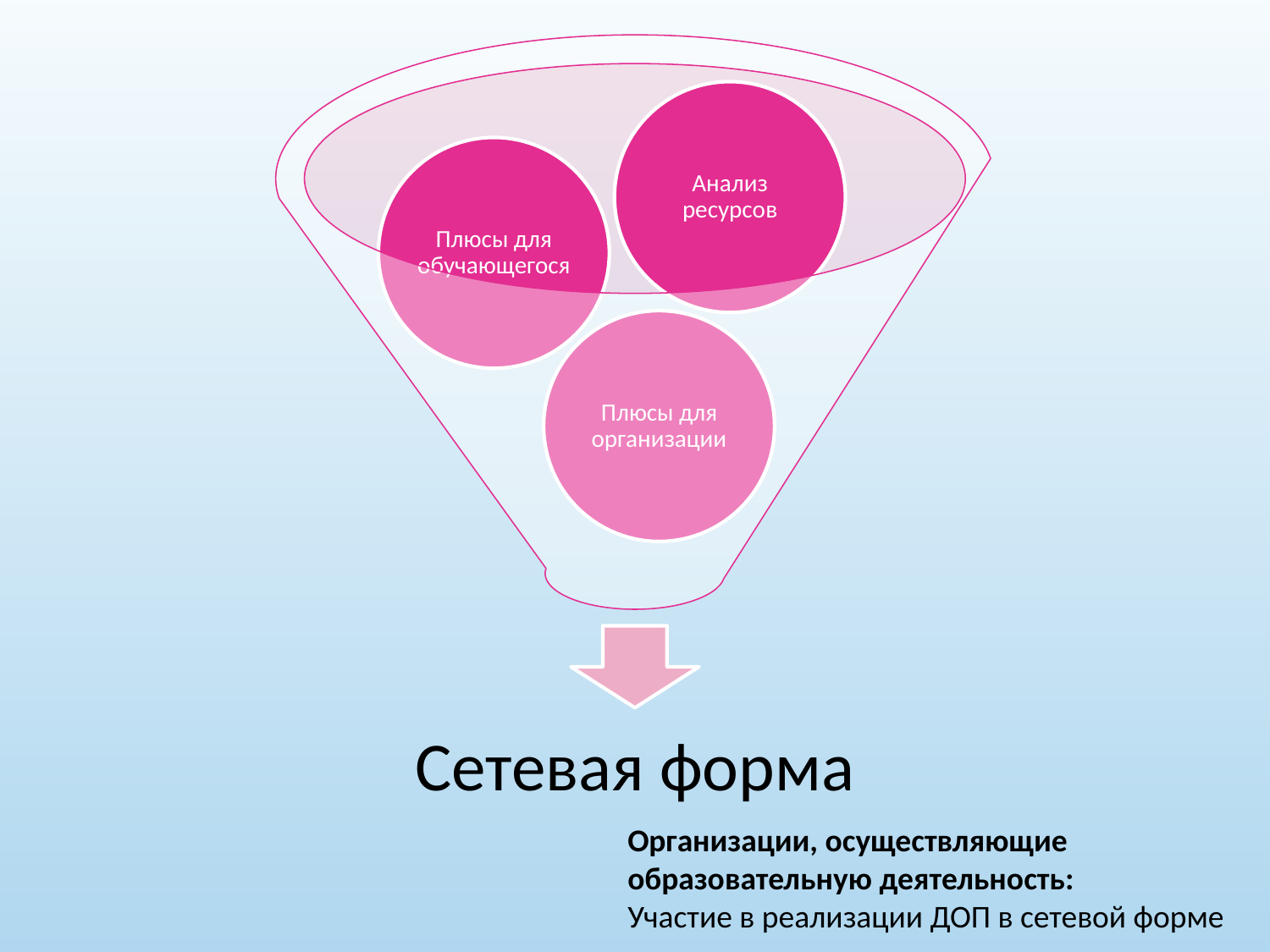

Сетевая форма
Плюсы для организации
Плюсы для обучающегося
Анализ ресурсов
Организации, осуществляющие образовательную деятельность:
Участие в реализации ДОП в сетевой форме